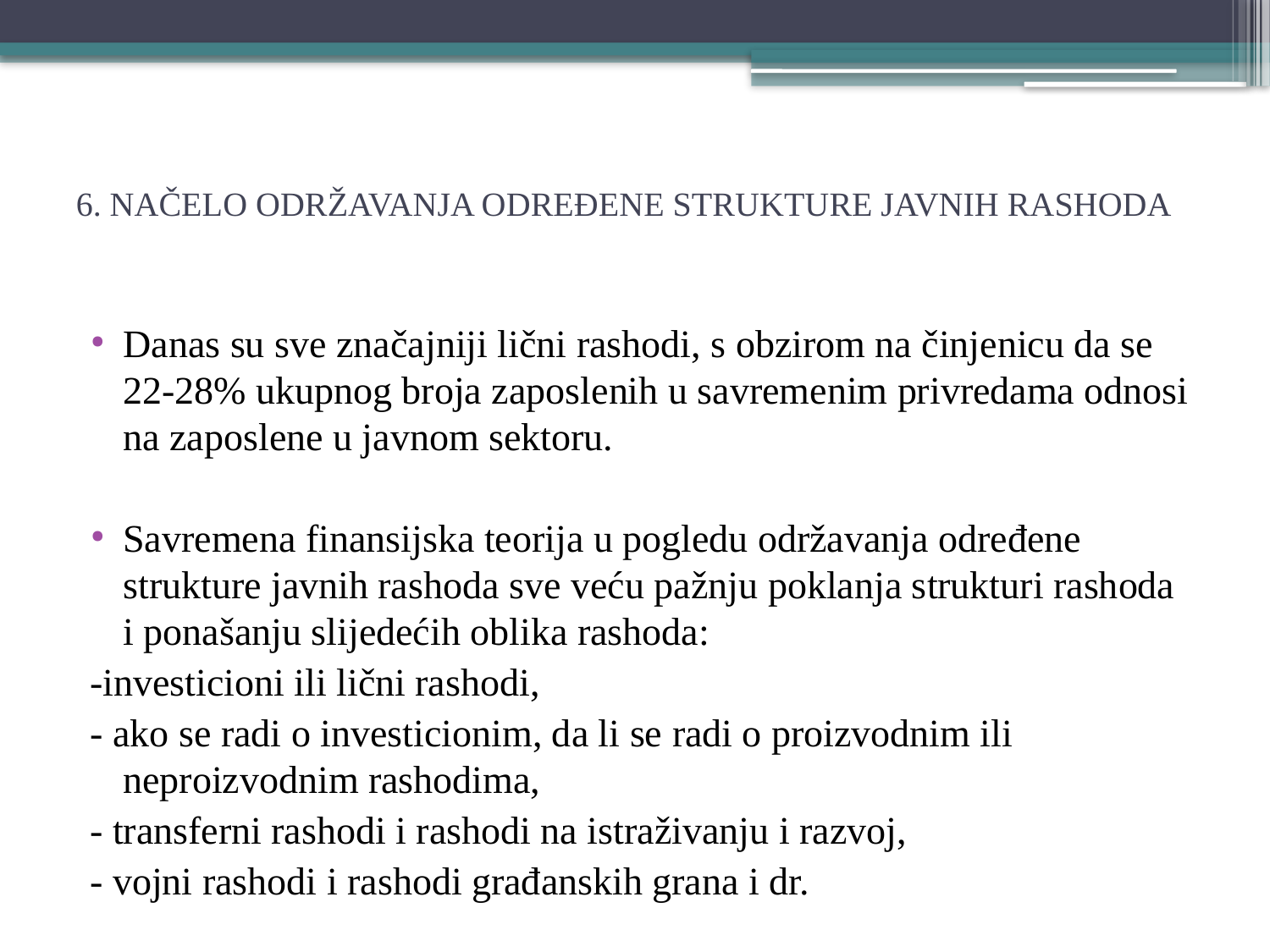

# 6. NAČELO ODRŽAVANJA ODREĐENE STRUKTURE JAVNIH RASHODA
Danas su sve značajniji lični rashodi, s obzirom na činjenicu da se 22-28% ukupnog broja zaposlenih u savremenim privredama odnosi na zaposlene u javnom sektoru.

Savremena finansijska teorija u pogledu održavanja određene strukture javnih rashoda sve veću pažnju poklanja strukturi rashoda i ponašanju slijedećih oblika rashoda:
-investicioni ili lični rashodi,
- ako se radi o investicionim, da li se radi o proizvodnim ili neproizvodnim rashodima,
- transferni rashodi i rashodi na istraživanju i razvoj,
- vojni rashodi i rashodi građanskih grana i dr.